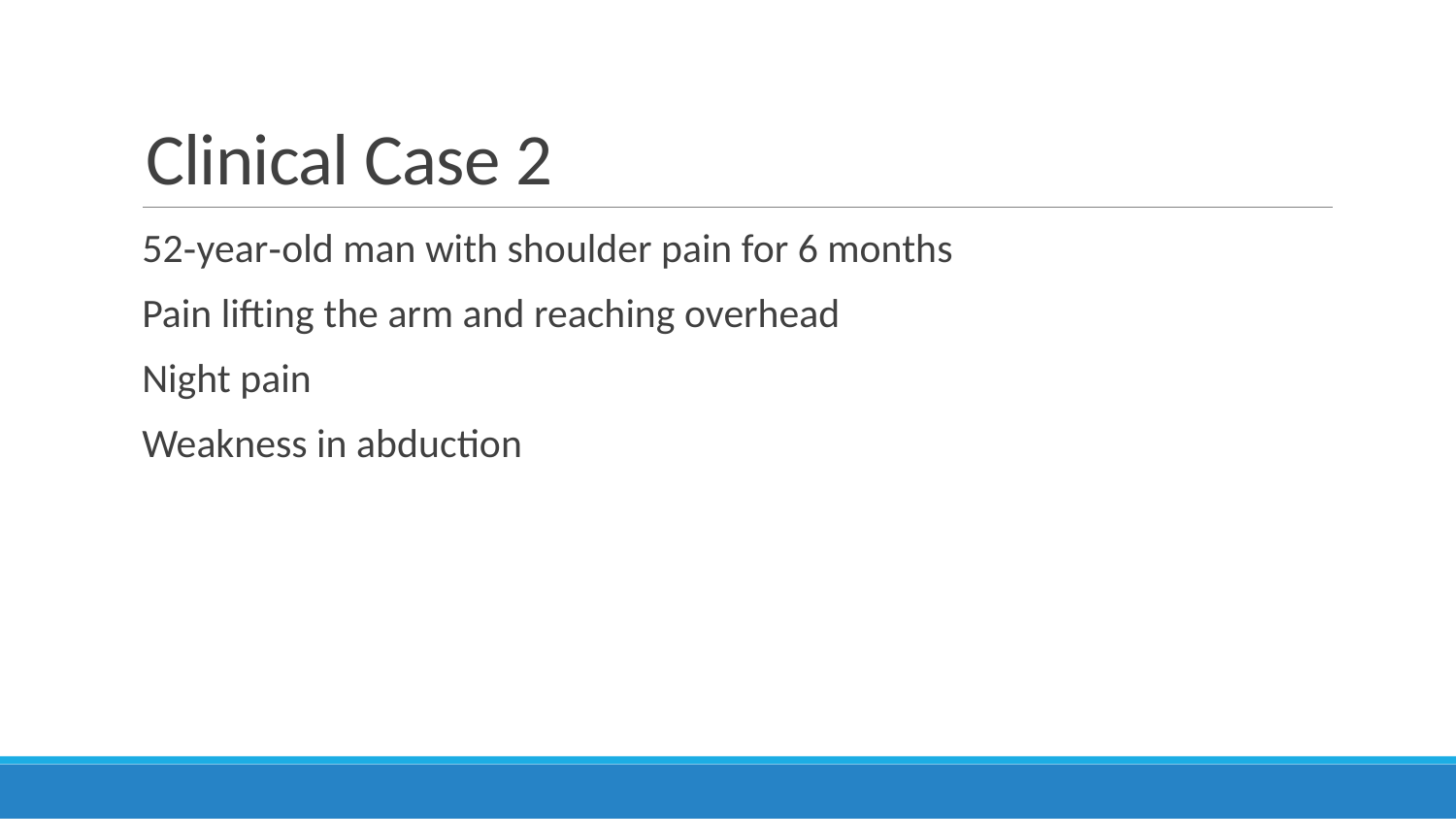

# Clinical Case 2
52‑year‑old man with shoulder pain for 6 months
Pain lifting the arm and reaching overhead
Night pain
Weakness in abduction